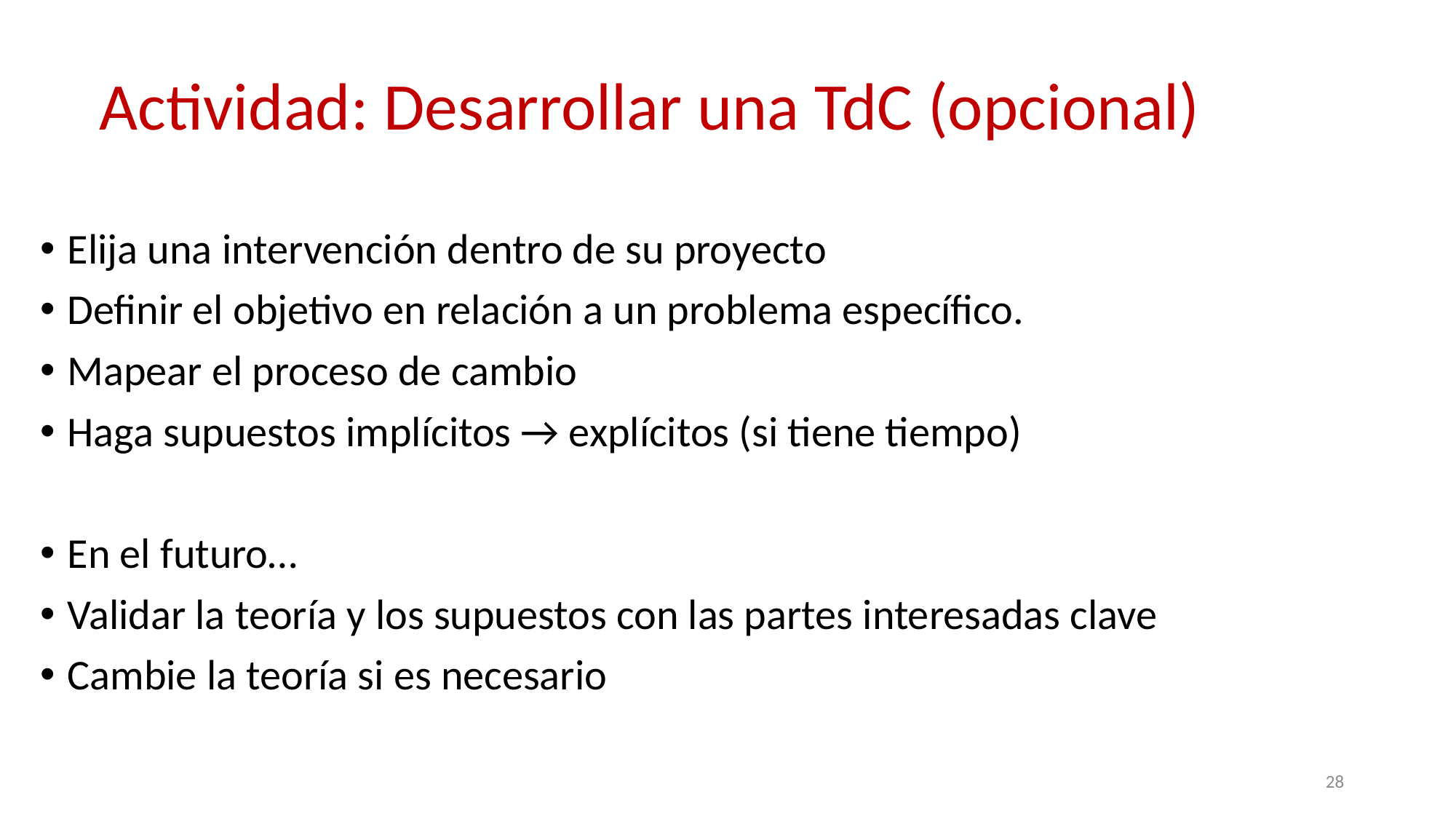

# Actividad: Desarrollar una TdC (opcional)
Elija una intervención dentro de su proyecto
Definir el objetivo en relación a un problema específico.
Mapear el proceso de cambio
Haga supuestos implícitos → explícitos (si tiene tiempo)

En el futuro…
Validar la teoría y los supuestos con las partes interesadas clave
Cambie la teoría si es necesario
28